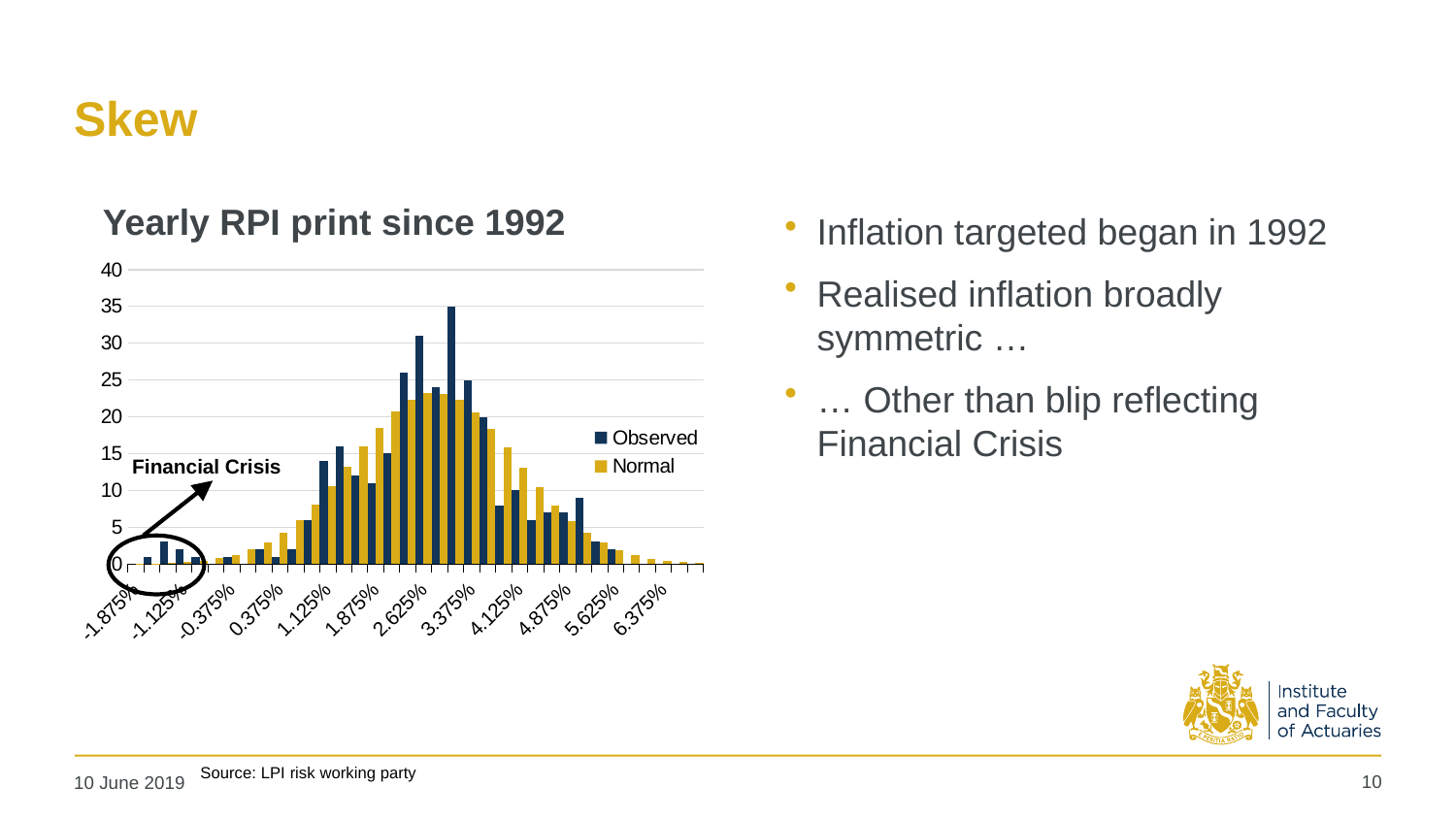

# Skew
Yearly RPI print since 1992
Inflation targeted began in 1992
Realised inflation broadly symmetric …
… Other than blip reflecting Financial Crisis

### Chart

| Category |  |  |
|---|---|---|
| -1.8750000000000003E-2 | 0.0 | 0.03671251266290364 |
| -1.6250000000000004E-2 | 1.0 | 0.07244778697561291 |
| -1.3750000000000005E-2 | 3.0 | 0.13765991812281855 |
| -1.1250000000000003E-2 | 2.0 | 0.2518612655698462 |
| -8.7500000000000043E-3 | 1.0 | 0.44369737872913034 |
| -6.2500000000000029E-3 | 0.0 | 0.752634394377943 |
| -3.7500000000000025E-3 | 1.0 | 1.229286402433097 |
| -1.2500000000000013E-3 | 0.0 | 1.9332766611190404 |
| 1.25E-3 | 2.0 | 2.9275676541612254 |
| 3.7499999999999999E-3 | 1.0 | 4.268663835724473 |
| 6.2500000000000003E-3 | 2.0 | 5.993066899420436 |
| 8.7500000000000008E-3 | 6.0 | 8.101744058803245 |
| 1.125E-2 | 14.0 | 10.545816126987333 |
| 1.3750000000000002E-2 | 16.0 | 13.217648673797495 |
| 1.6250000000000001E-2 | 12.0 | 15.951465594813484 |
| 1.8750000000000003E-2 | 11.0 | 18.536143976047974 |
| 2.1249999999999998E-2 | 15.0 | 20.740090232854687 |
| 2.375E-2 | 26.0 | 22.344691137847516 |
| 2.6249999999999996E-2 | 31.0 | 23.17984630933613 |
| 2.8749999999999998E-2 | 24.0 | 23.153637909366832 |
| 3.1249999999999993E-2 | 35.0 | 22.26898440530717 |
| 3.3749999999999995E-2 | 25.0 | 20.623105624666096 |
| 3.6249999999999998E-2 | 20.0 | 18.38993469197019 |
| 3.875E-2 | 8.0 | 15.789877148540521 |
| 4.1250000000000002E-2 | 10.0 | 13.054183955277132 |
| 4.3750000000000004E-2 | 6.0 | 10.391855072845857 |
| 4.6250000000000006E-2 | 7.0 | 7.965421558351582 |
| 4.8750000000000009E-2 | 7.0 | 5.8789088611686635 |
| 5.1250000000000011E-2 | 9.0 | 4.177889111337407 |
| 5.3750000000000013E-2 | 3.0 | 2.858835999514353 |
| 5.6250000000000015E-2 | 2.0 | 1.883621563846405 |
| 5.8750000000000017E-2 | 0.0 | 1.1950059334566943 |
| 6.1250000000000013E-2 | 0.0 | 0.7299924658464185 |
| 6.3750000000000015E-2 | 0.0 | 0.429376732430764 |
| 6.6250000000000017E-2 | 0.0 | 0.24318139507841785 |
| 6.8750000000000019E-2 | 0.0 | 0.13261534671171749 |
Financial Crisis

Source: LPI risk working party
10
10 June 2019